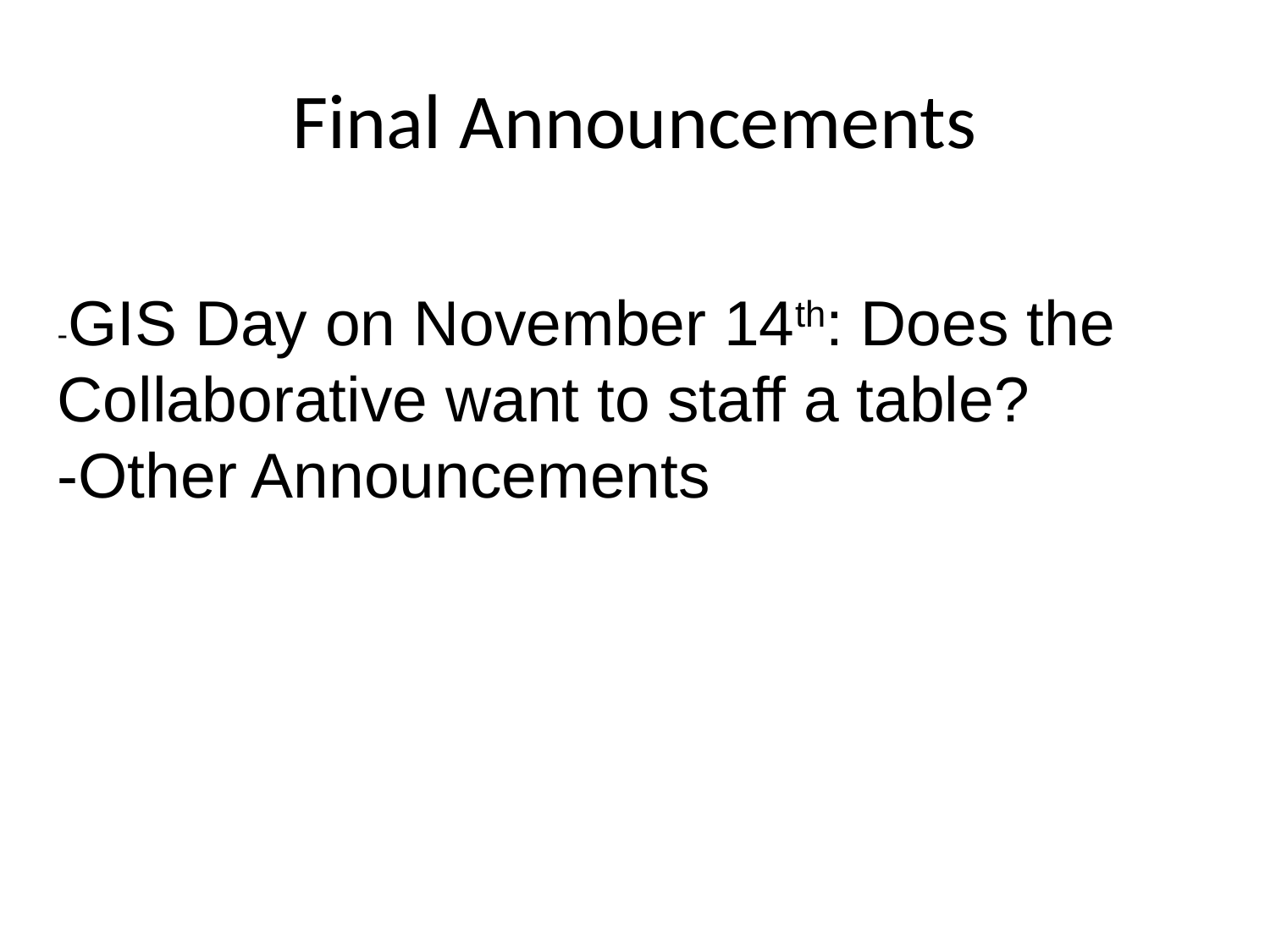

# Final Announcements
-GIS Day on November 14th: Does the Collaborative want to staff a table?
-Other Announcements